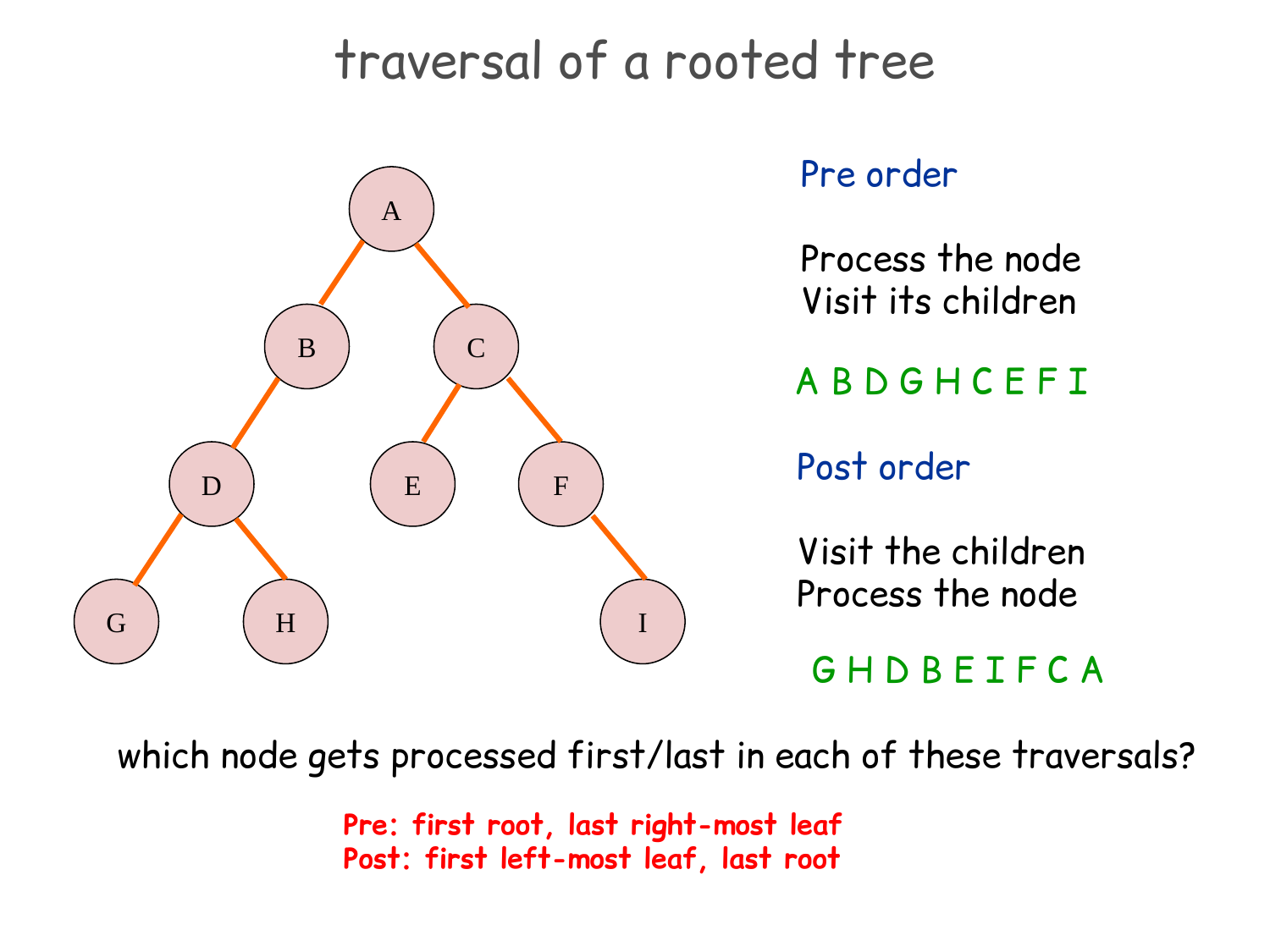

# traversal of a rooted tree
Pre order

Process the node
Visit its children

A

B
C

D
E
F

G
H
I
A B D G H C E F I
Post order

Visit the children
Process the node
G H D B E I F C A
which node gets processed first/last in each of these traversals?
Pre: first root, last right-most leaf
Post: first left-most leaf, last root